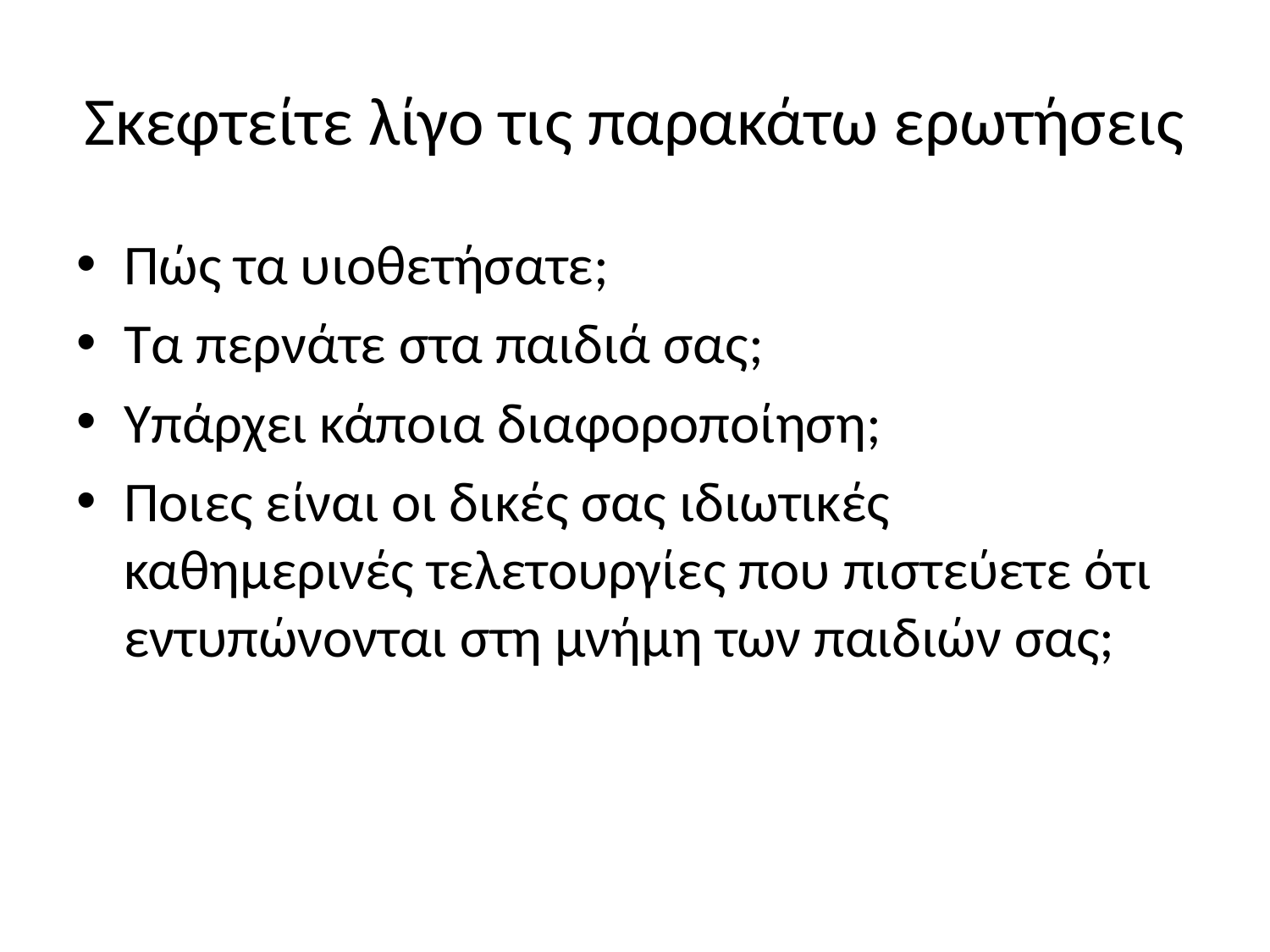

# Σκεφτείτε λίγο τις παρακάτω ερωτήσεις
Πώς τα υιοθετήσατε;
Τα περνάτε στα παιδιά σας;
Υπάρχει κάποια διαφοροποίηση;
Ποιες είναι οι δικές σας ιδιωτικές καθημερινές τελετουργίες που πιστεύετε ότι εντυπώνονται στη μνήμη των παιδιών σας;